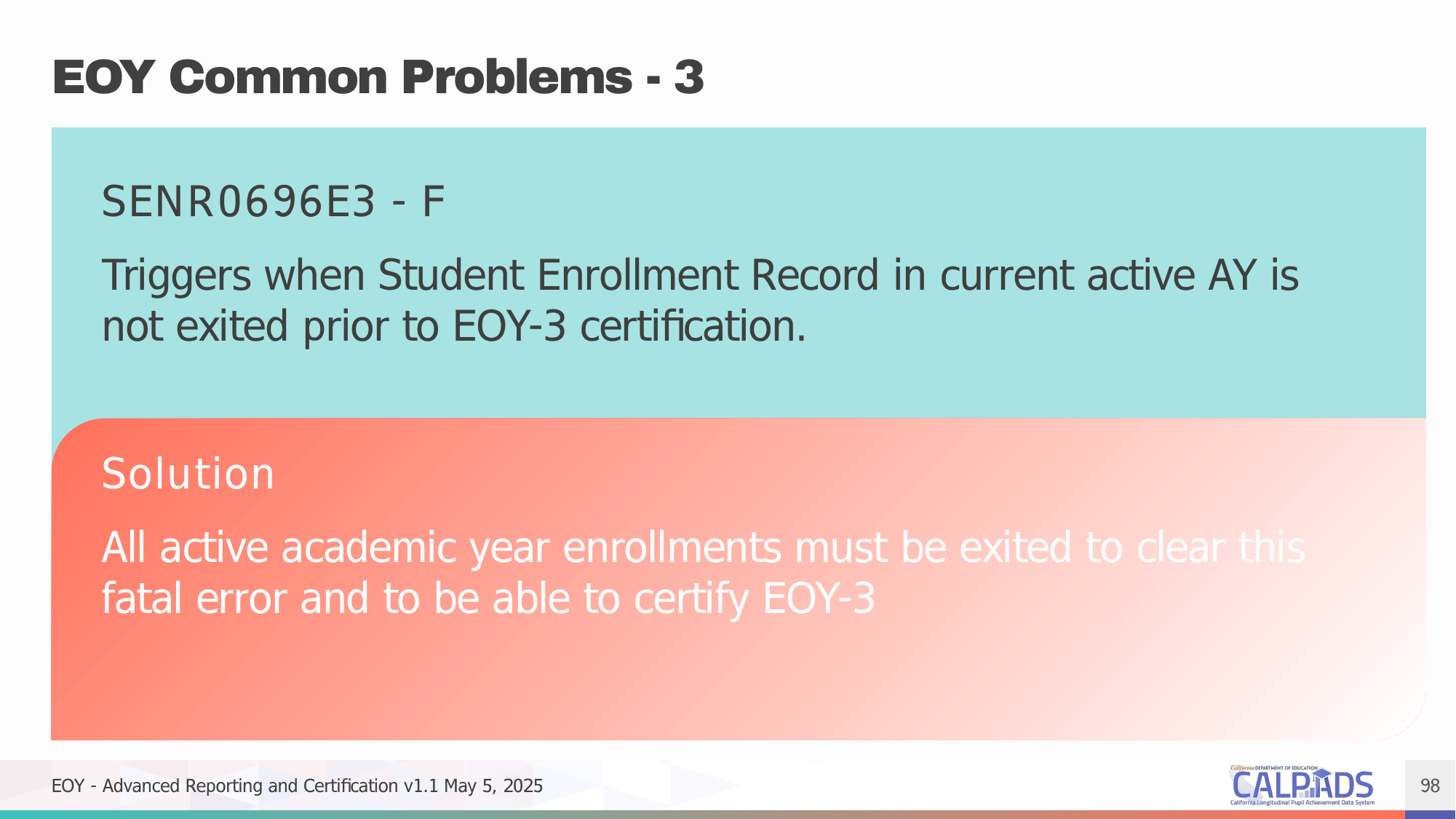

# EOY Common Problems - 3
SENR0696E3 - F
Triggers when Student Enrollment Record in current active AY is not exited prior to EOY-3 certification.

Solution
All active academic year enrollments must be exited to clear this fatal error and to be able to certify EOY-3
EOY - Advanced Reporting and Certification v1.1 May 5, 2025
98